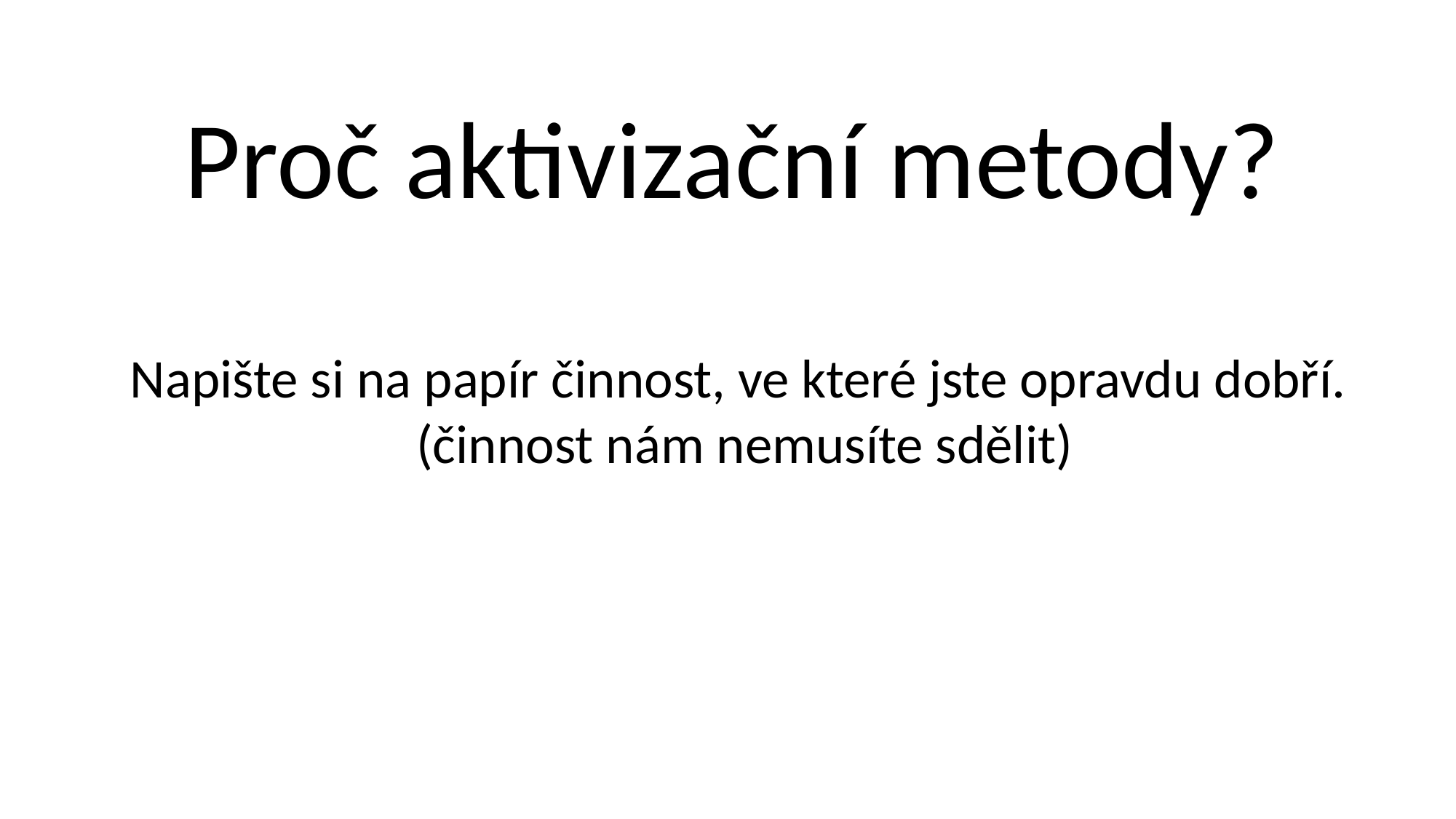

Proč aktivizační metody?
Napište si na papír činnost, ve které jste opravdu dobří.
(činnost nám nemusíte sdělit)